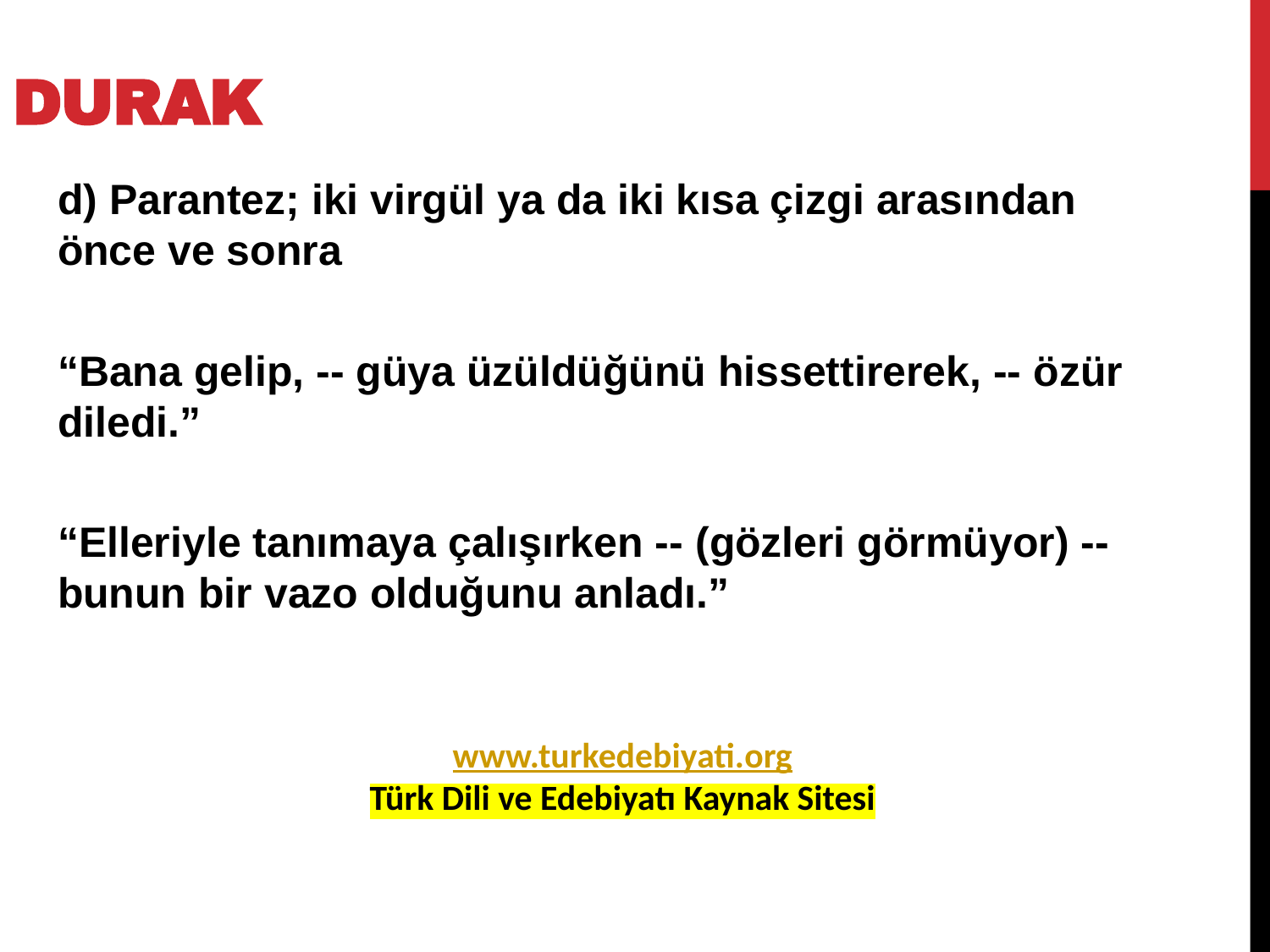

DURAK
d) Parantez; iki virgül ya da iki kısa çizgi arasından önce ve sonra
“Bana gelip, -- güya üzüldüğünü hissettirerek, -- özür diledi.”
“Elleriyle tanımaya çalışırken -- (gözleri görmüyor) -- bunun bir vazo olduğunu anladı.”
www.turkedebiyati.org
Türk Dili ve Edebiyatı Kaynak Sitesi